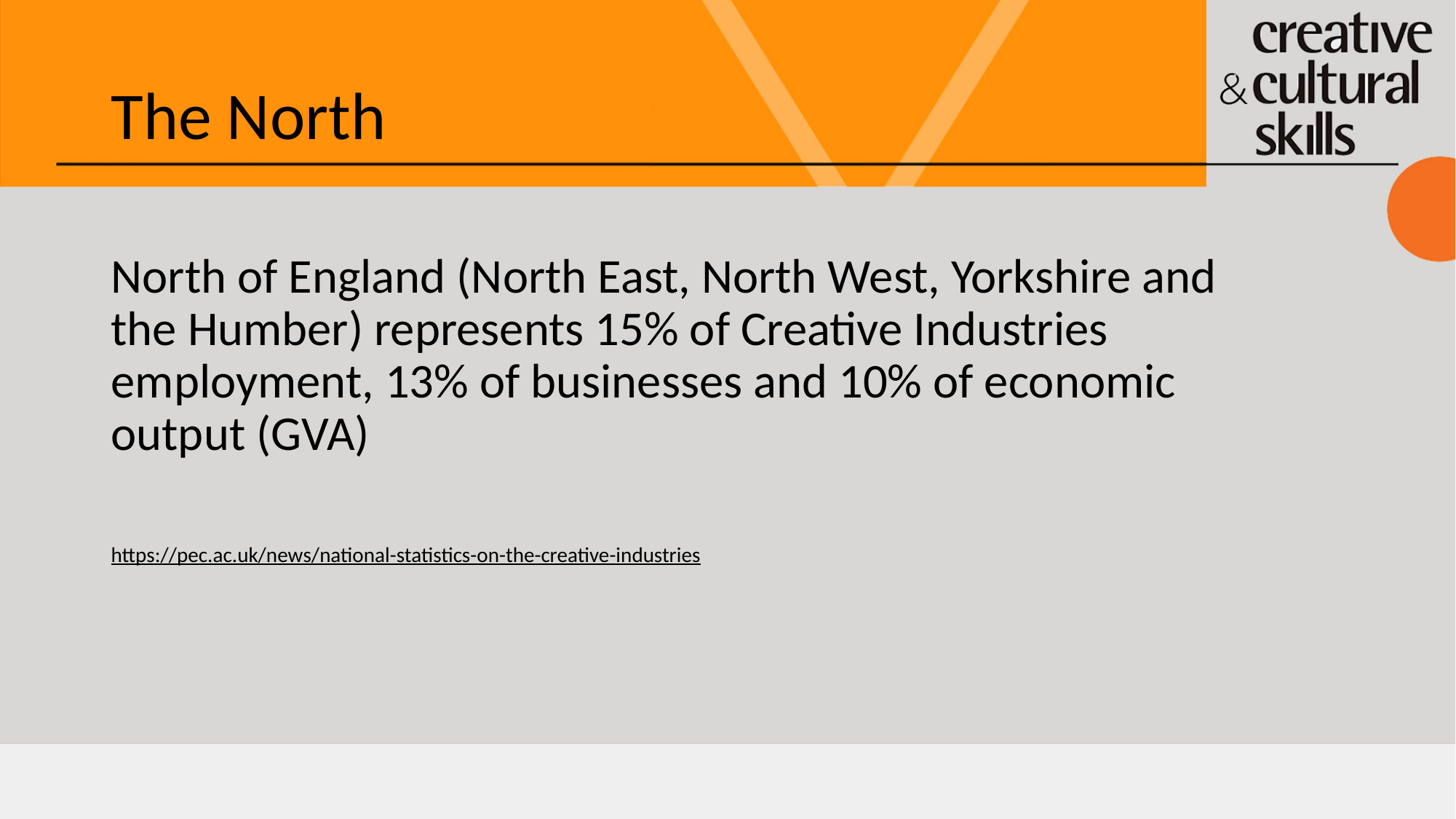

# The North
North of England (North East, North West, Yorkshire and the Humber) represents 15% of Creative Industries employment, 13% of businesses and 10% of economic output (GVA)

https://pec.ac.uk/news/national-statistics-on-the-creative-industries